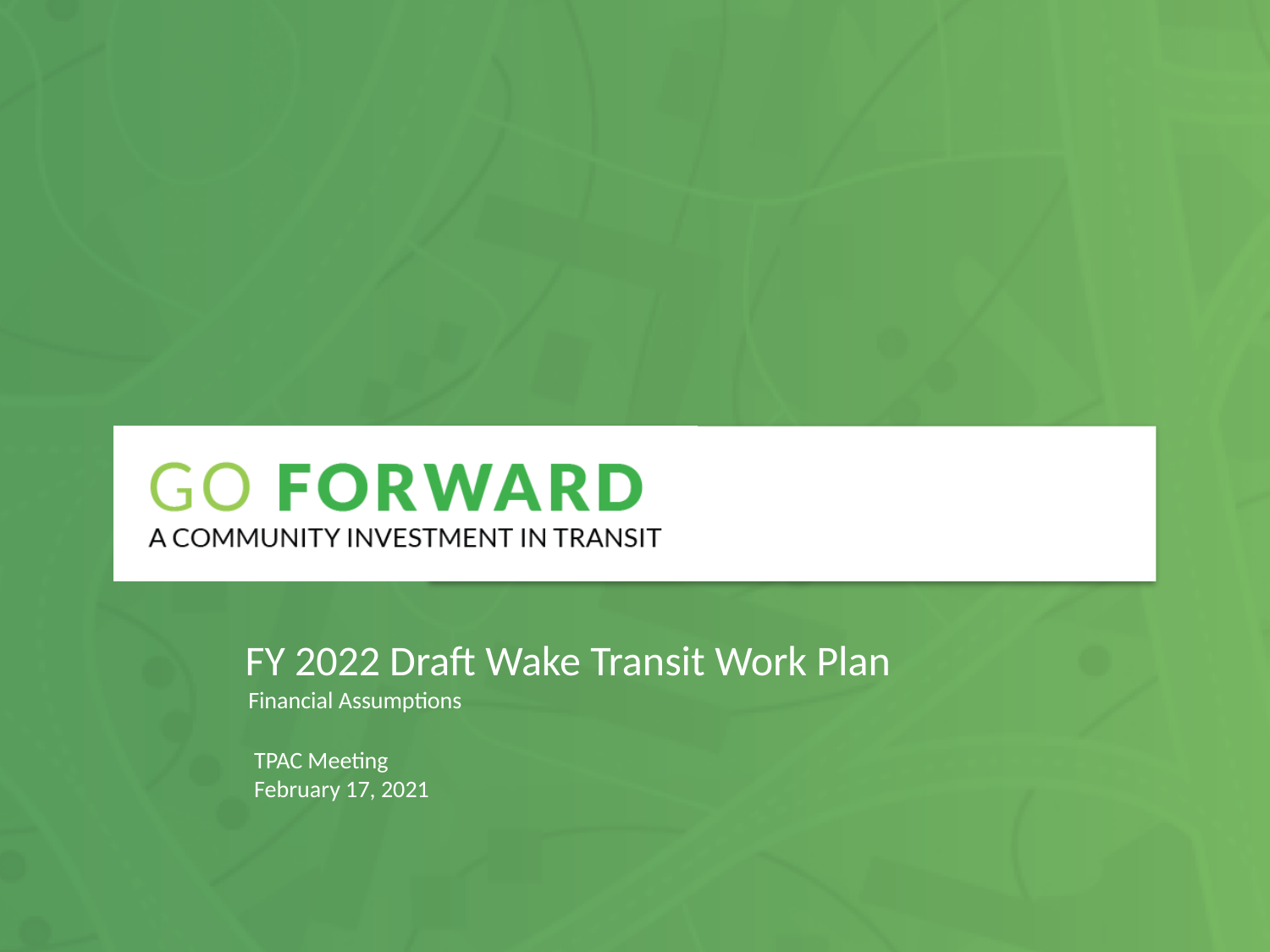

FY 2022 Draft Wake Transit Work Plan

 Financial Assumptions

TPAC Meeting
February 17, 2021